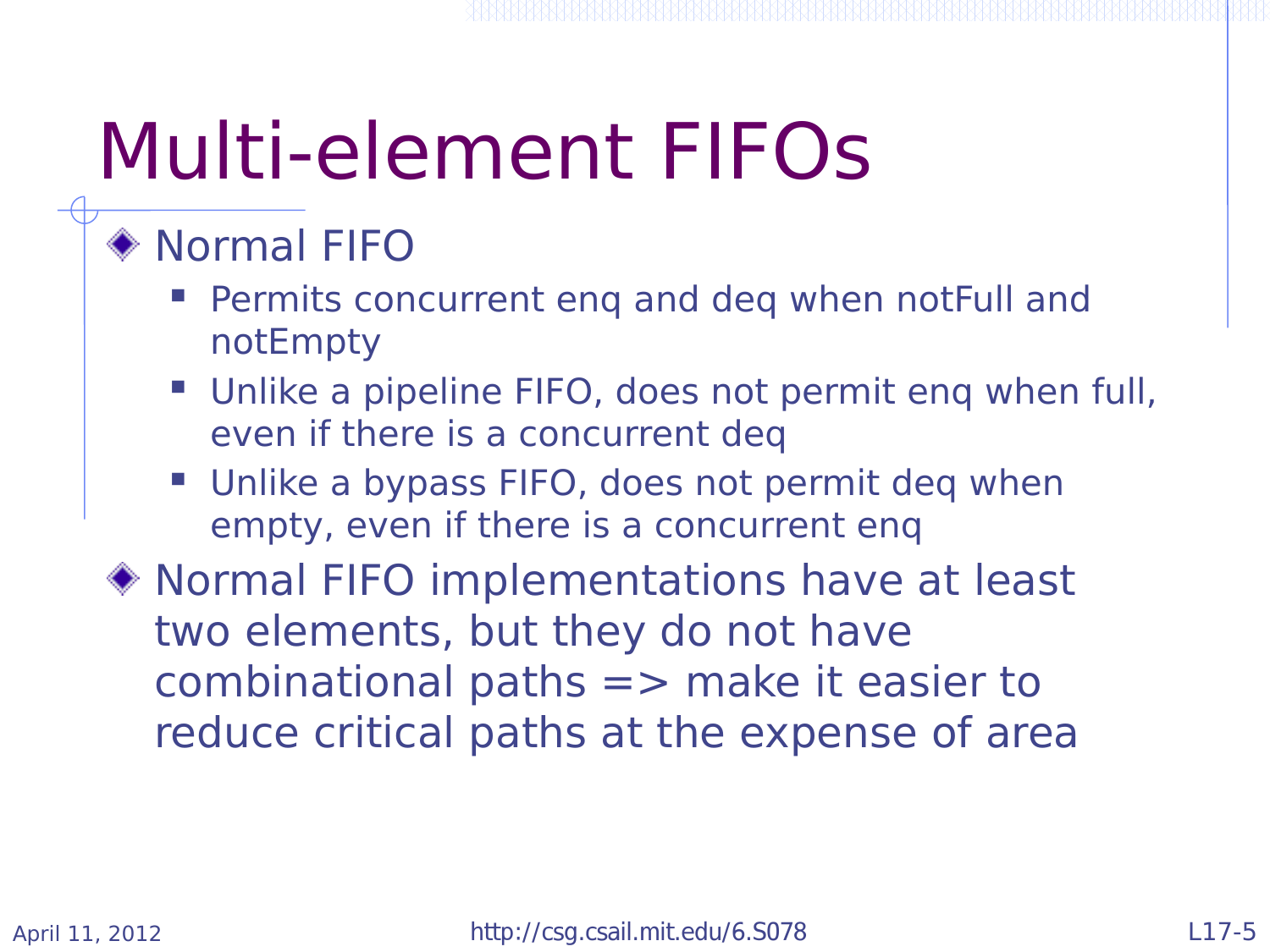

Multi-element FIFOs
Normal FIFO
Permits concurrent enq and deq when notFull and notEmpty
Unlike a pipeline FIFO, does not permit enq when full, even if there is a concurrent deq
Unlike a bypass FIFO, does not permit deq when empty, even if there is a concurrent enq
Normal FIFO implementations have at least two elements, but they do not have combinational paths => make it easier to reduce critical paths at the expense of area

April 11, 2012
http://csg.csail.mit.edu/6.S078
L17-5